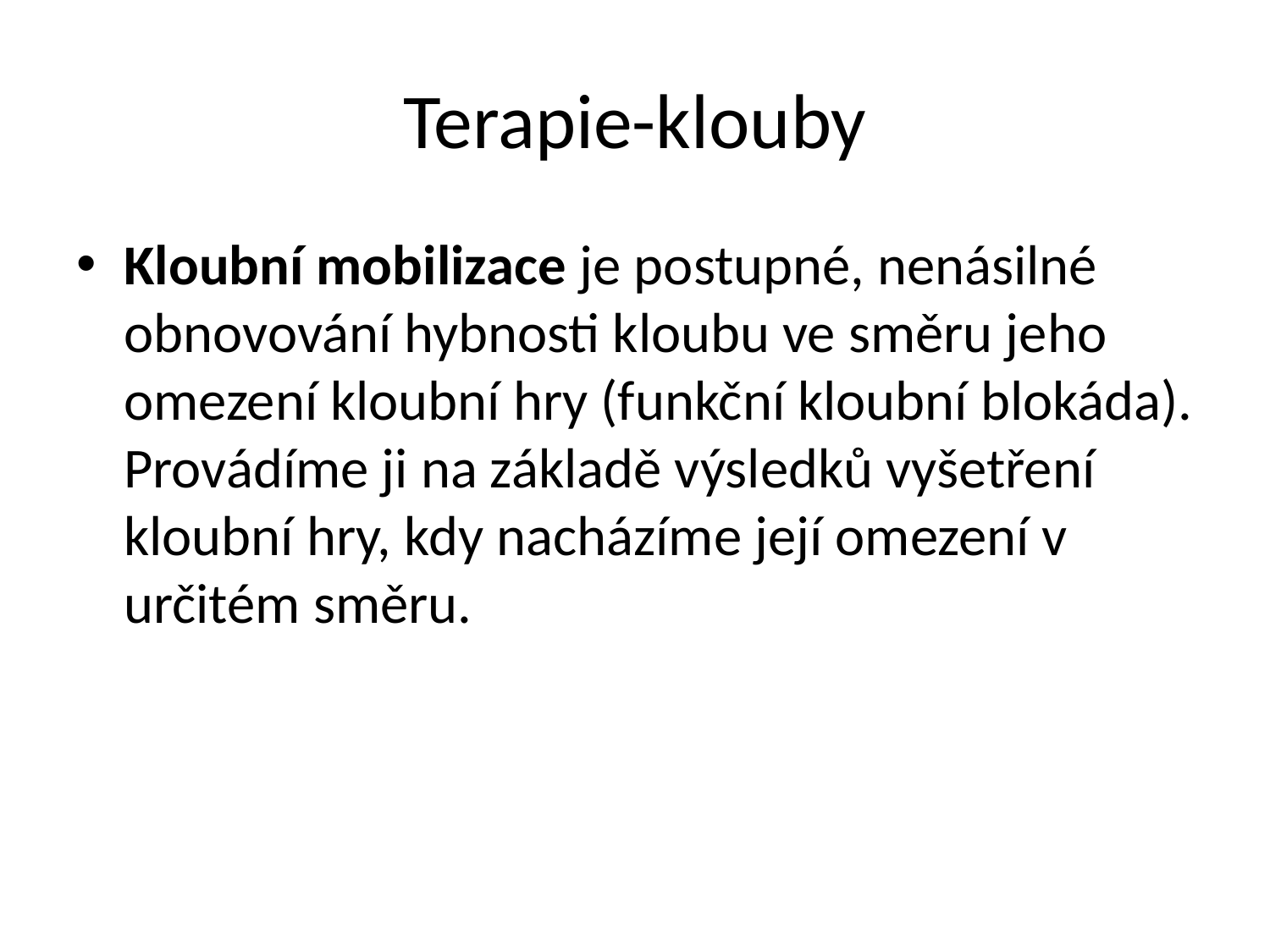

# Terapie-klouby
Kloubní mobilizace je postupné, nenásilné obnovování hybnosti kloubu ve směru jeho omezení kloubní hry (funkční kloubní blokáda). Provádíme ji na základě výsledků vyšetření kloubní hry, kdy nacházíme její omezení v určitém směru.